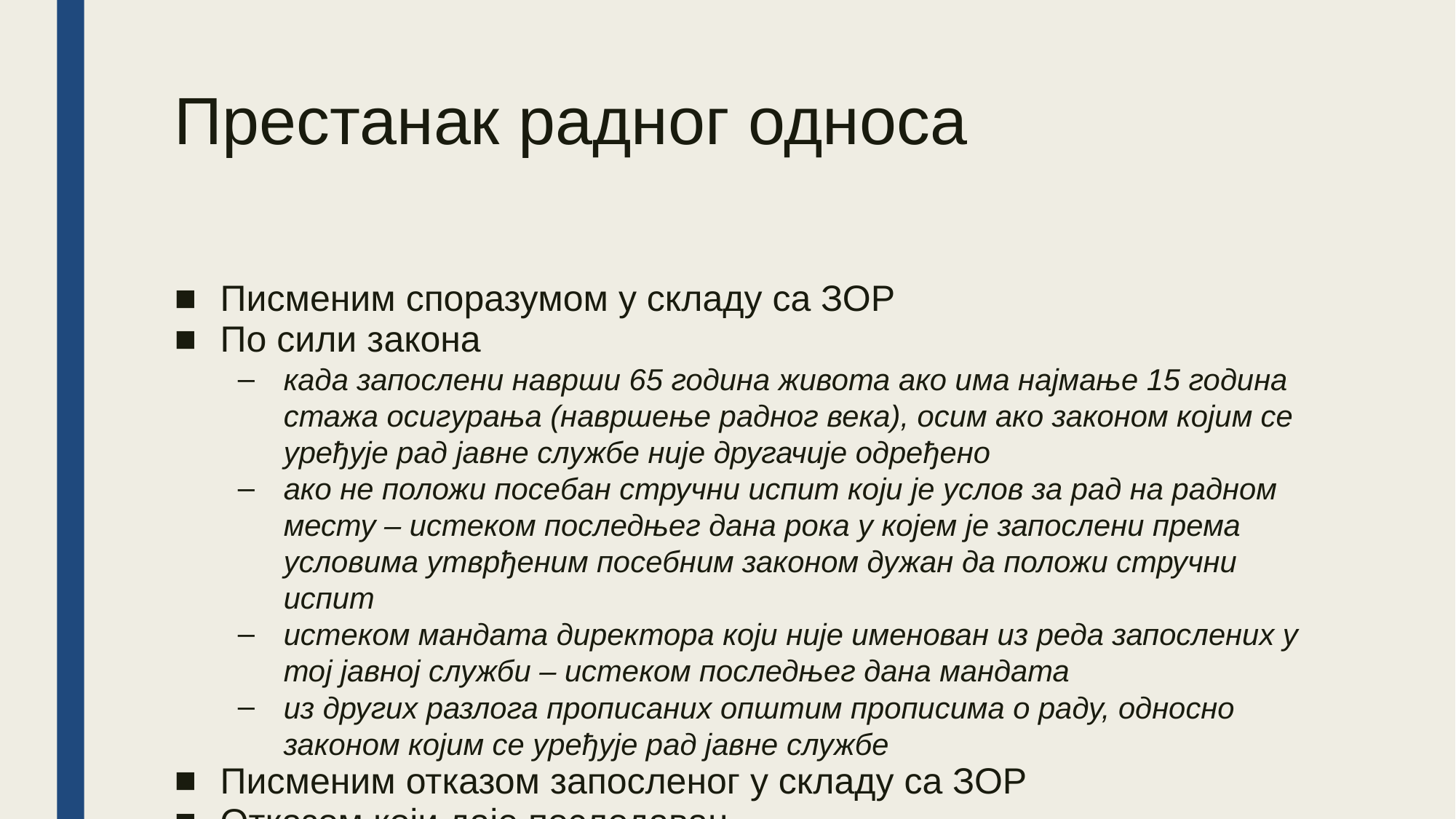

Престанак радног односа
Писменим споразумом у складу са ЗОР
По сили закона
када запослени наврши 65 година живота ако има најмање 15 година стажа осигурања (навршење радног века), осим ако законом којим се уређује рад јавне службе није другачије одређено
ако не положи посебан стручни испит који је услов за рад на радном месту – истеком последњег дана рока у којем је запослени према условима утврђеним посебним законом дужан да положи стручни испит
истеком мандата директора који није именован из реда запослених у тој јавној служби – истеком последњег дана мандата
из других разлога прописаних општим прописима о раду, односно законом којим се уређује рад јавне службе
Писменим отказом запосленог у складу са ЗОР
Отказом који даје послодавац
Ако постоје оправдани разлози који се односе на радну способност запосленог и његово понашање
Ако запослени својом  кривицом учини тежу повреду обавеза из радног односа
Ако наступе оправдани разлози који се односе на потребе послодавца
У другим случајевима у складу са ЗОР